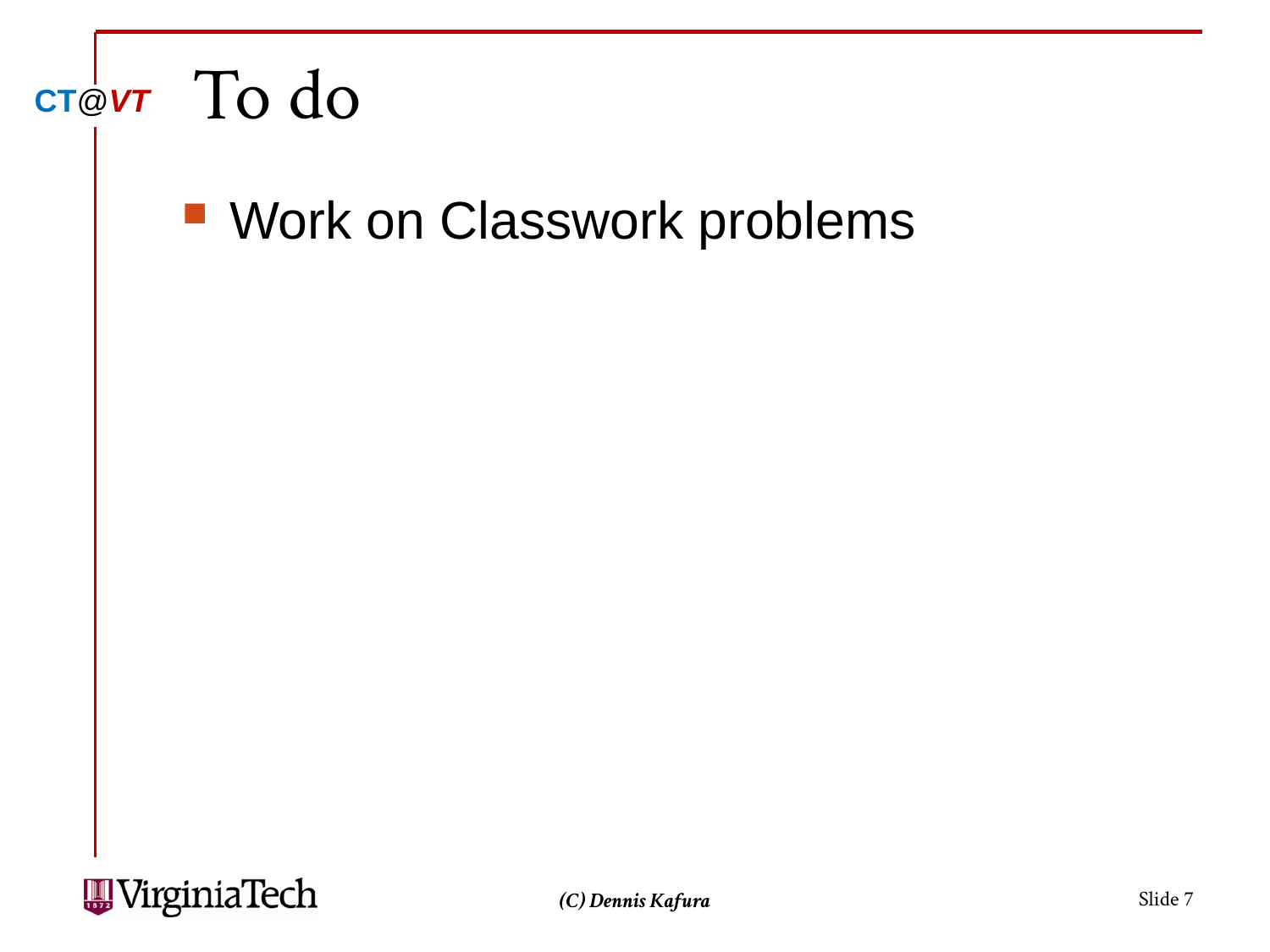

# To do
Work on Classwork problems

 Slide 7
(C) Dennis Kafura